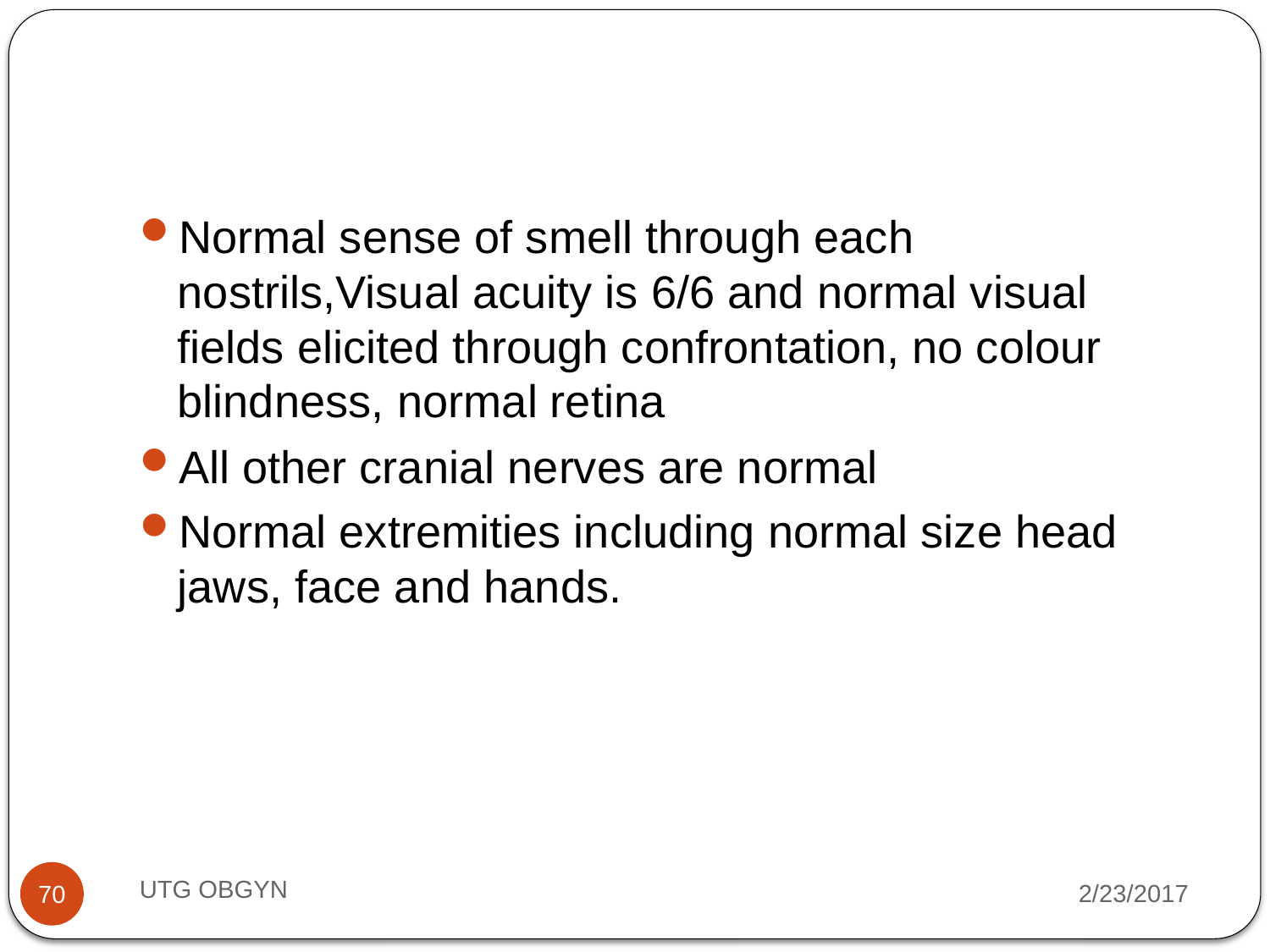

#
Normal sense of smell through each nostrils,Visual acuity is 6/6 and normal visual fields elicited through confrontation, no colour blindness, normal retina
All other cranial nerves are normal
Normal extremities including normal size head jaws, face and hands.
UTG OBGYN
2/23/2017
70